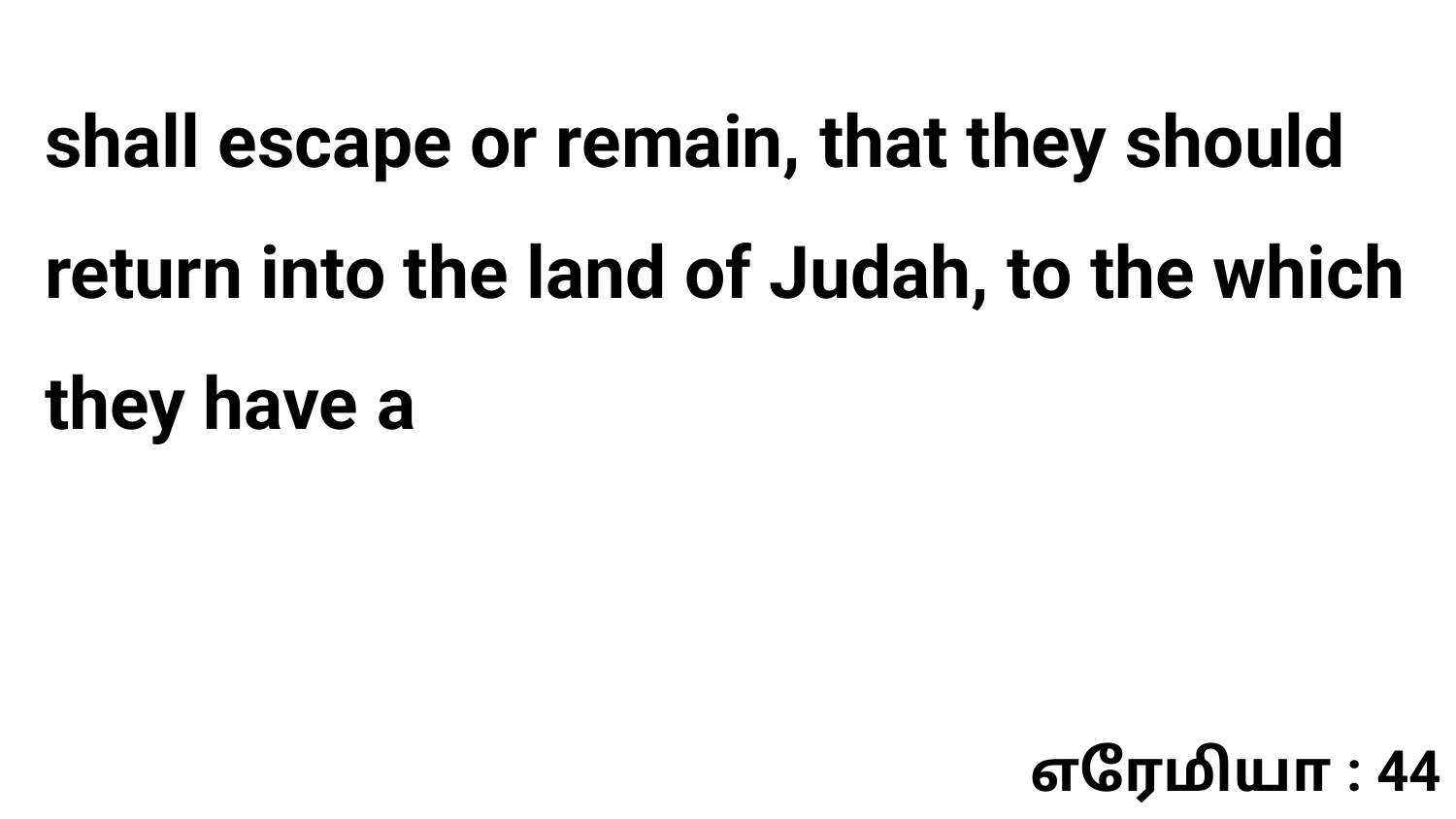

shall escape or remain, that they should return into the land of Judah, to the which they have a
எரேமியா : 44